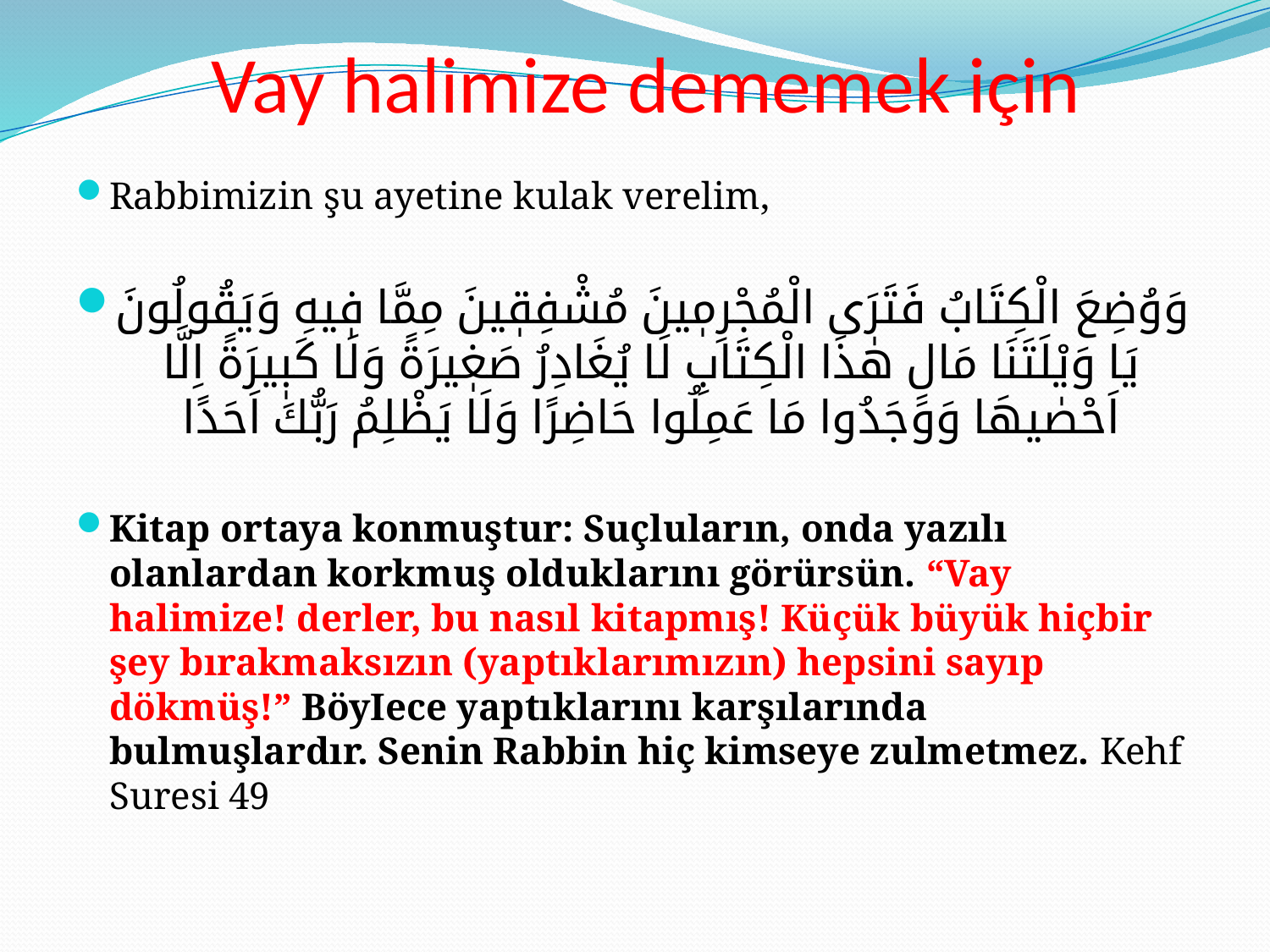

# Vay halimize dememek için
Rabbimizin şu ayetine kulak verelim,

وَوُضِعَ الْكِتَابُ فَتَرَى الْمُجْرِمٖينَ مُشْفِقٖينَ مِمَّا فٖيهِ وَيَقُولُونَ يَا وَيْلَتَنَا مَالِ هٰذَا الْكِتَابِ لَا يُغَادِرُ صَغٖيرَةً وَلَا كَبٖيرَةً اِلَّا اَحْصٰیهَا وَوَجَدُوا مَا عَمِلُوا حَاضِرًا وَلَا يَظْلِمُ رَبُّكَ اَحَدًا
Kitap ortaya konmuştur: Suçluların, onda yazılı olanlardan korkmuş olduklarını görürsün. “Vay halimize! derler, bu nasıl kitapmış! Küçük büyük hiçbir şey bırakmaksızın (yaptıklarımızın) hepsini sayıp dökmüş!” BöyIece yaptıklarını karşılarında bulmuşlardır. Senin Rabbin hiç kimseye zulmetmez. Kehf Suresi 49